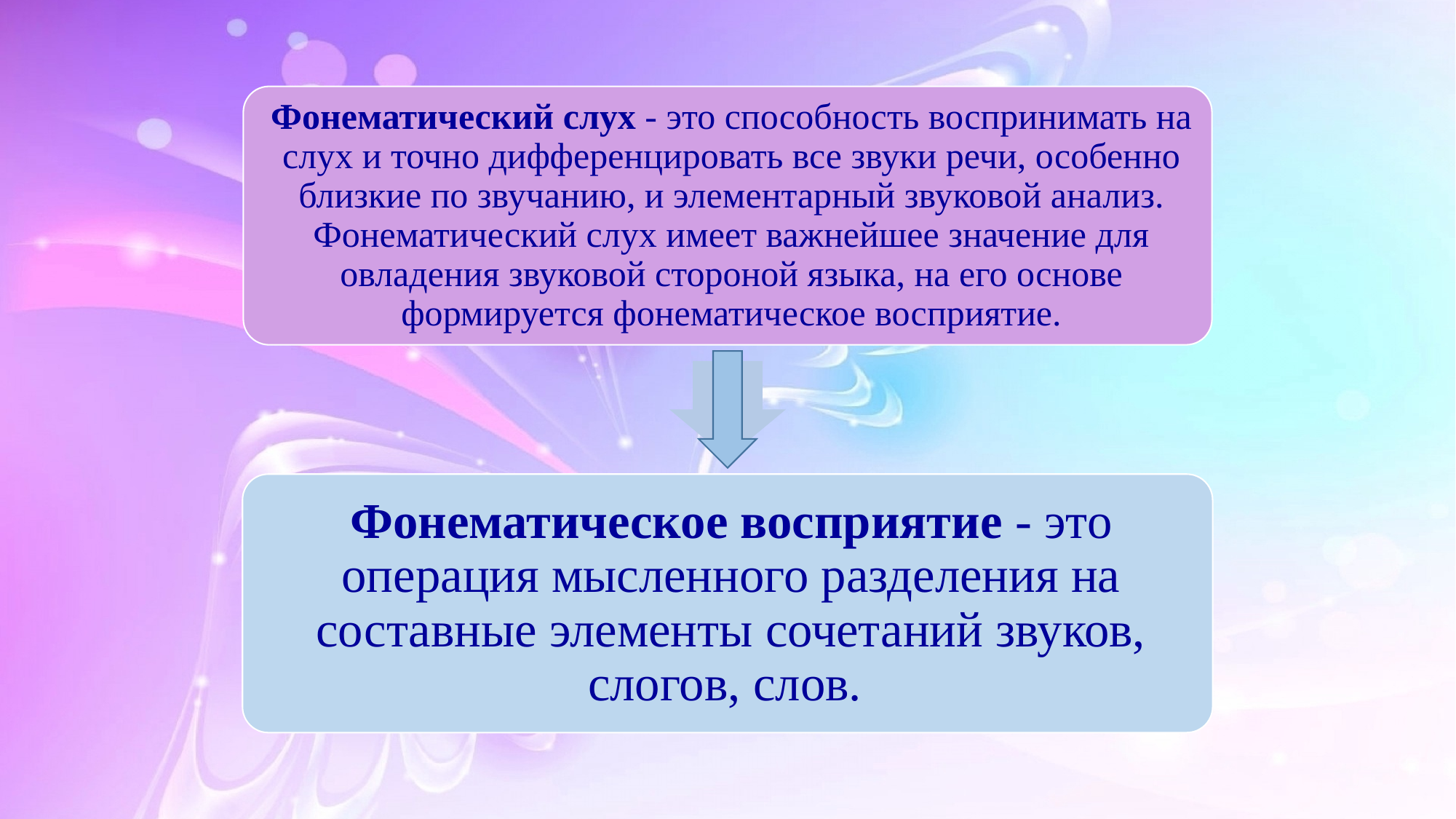

Фонематический слух - это способность воспринимать на слух и точно дифференцировать все звуки речи, особенно близкие по звучанию, и элементарный звуковой анализ. Фонематический слух имеет важнейшее значение для овладения звуковой стороной языка, на его основе формируется фонематическое восприятие.

Фонематическое восприятие - это операция мысленного разделения на составные элементы сочетаний звуков, слогов, слов.